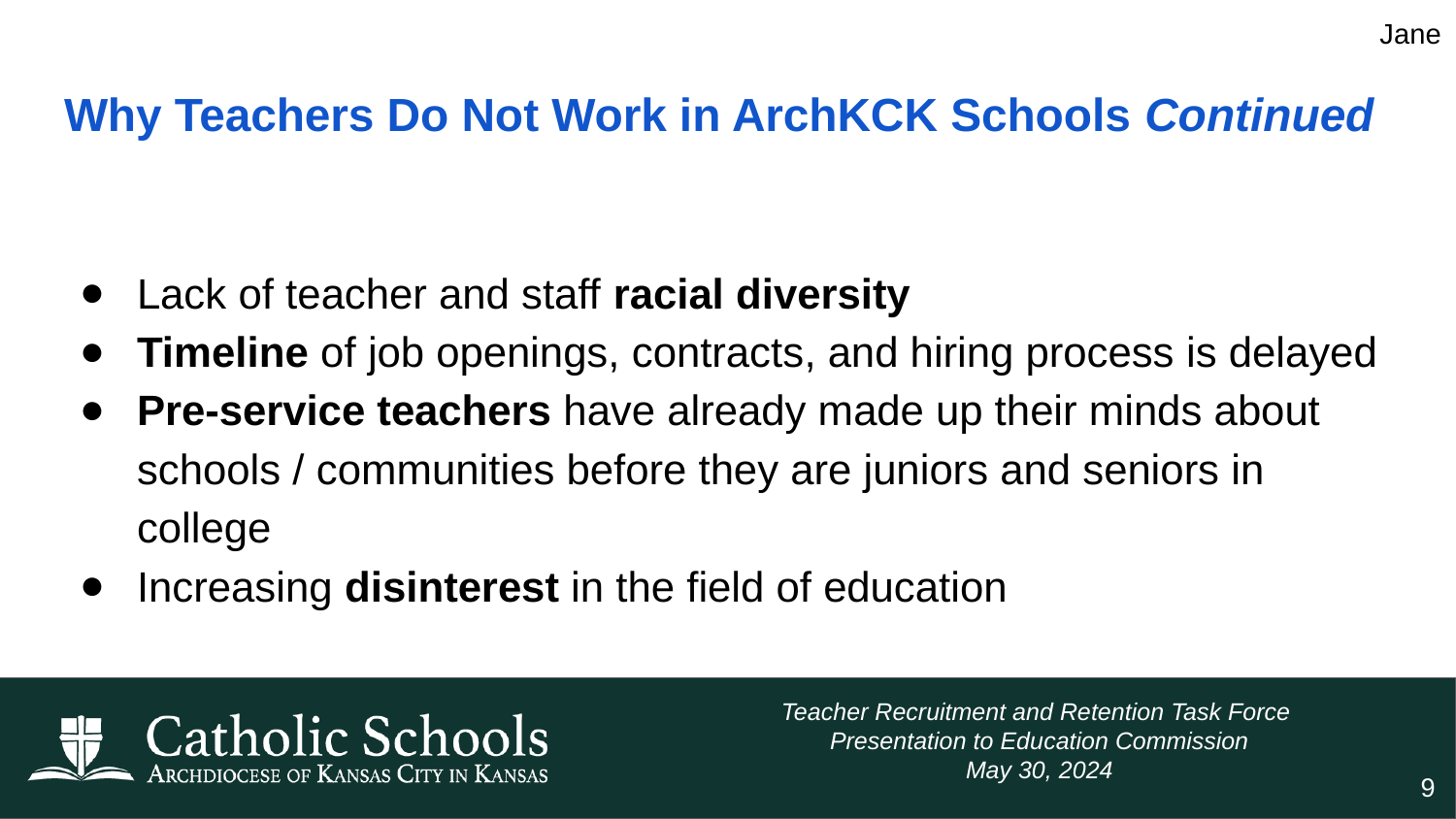

Jane
# Why Teachers Do Not Work in ArchKCK Schools Continued
Lack of teacher and staff racial diversity
Timeline of job openings, contracts, and hiring process is delayed
Pre-service teachers have already made up their minds about schools / communities before they are juniors and seniors in college
Increasing disinterest in the field of education